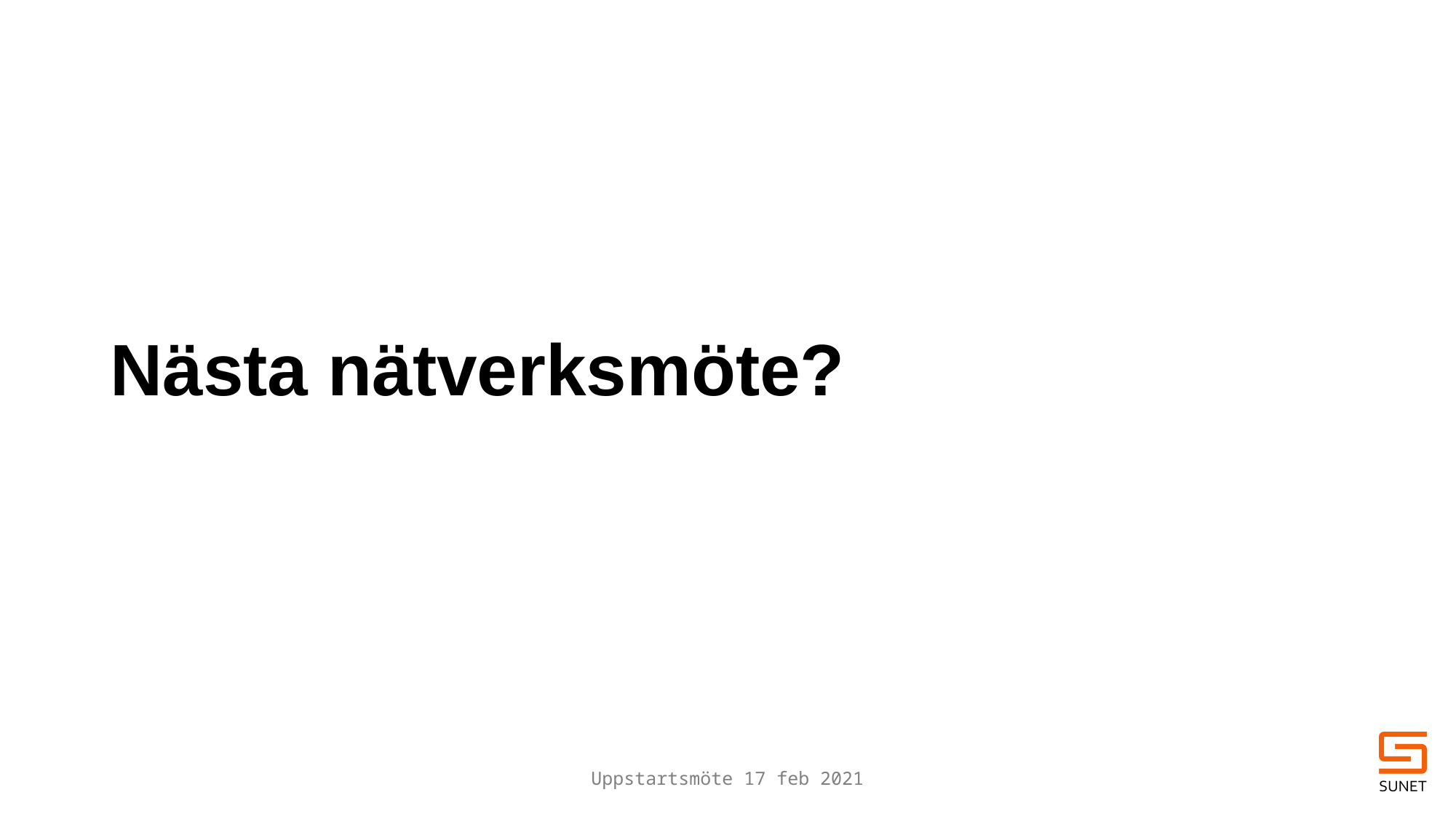

# Nästa nätverksmöte?
Uppstartsmöte 17 feb 2021